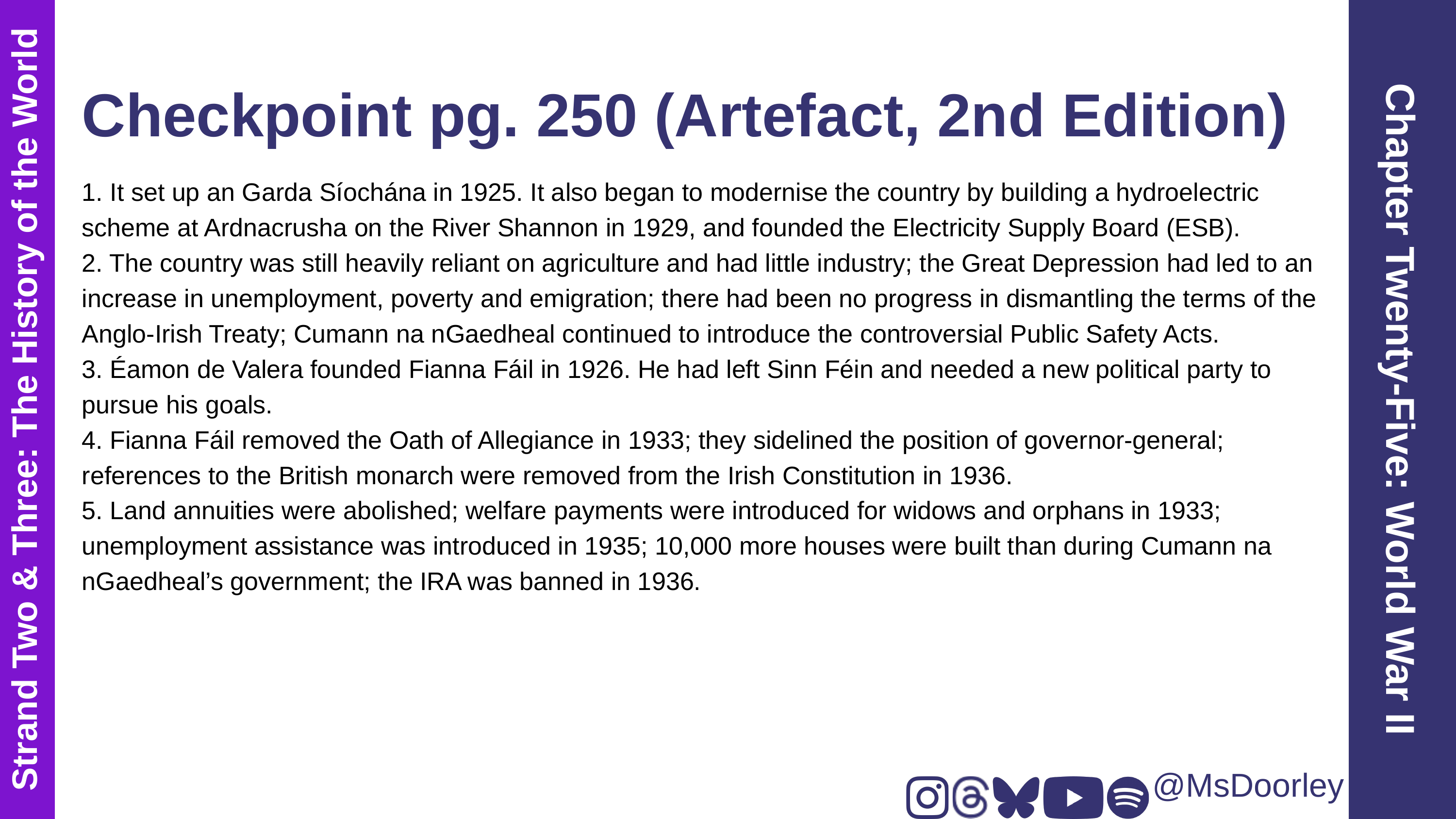

Checkpoint pg. 250 (Artefact, 2nd Edition)
1. It set up an Garda Síochána in 1925. It also began to modernise the country by building a hydroelectric scheme at Ardnacrusha on the River Shannon in 1929, and founded the Electricity Supply Board (ESB).
2. The country was still heavily reliant on agriculture and had little industry; the Great Depression had led to an increase in unemployment, poverty and emigration; there had been no progress in dismantling the terms of the Anglo-Irish Treaty; Cumann na nGaedheal continued to introduce the controversial Public Safety Acts.
3. Éamon de Valera founded Fianna Fáil in 1926. He had left Sinn Féin and needed a new political party to pursue his goals.
4. Fianna Fáil removed the Oath of Allegiance in 1933; they sidelined the position of governor-general; references to the British monarch were removed from the Irish Constitution in 1936.
5. Land annuities were abolished; welfare payments were introduced for widows and orphans in 1933; unemployment assistance was introduced in 1935; 10,000 more houses were built than during Cumann na nGaedheal’s government; the IRA was banned in 1936.
Chapter Twenty-Five: World War II
Strand Two & Three: The History of the World

@MsDoorley